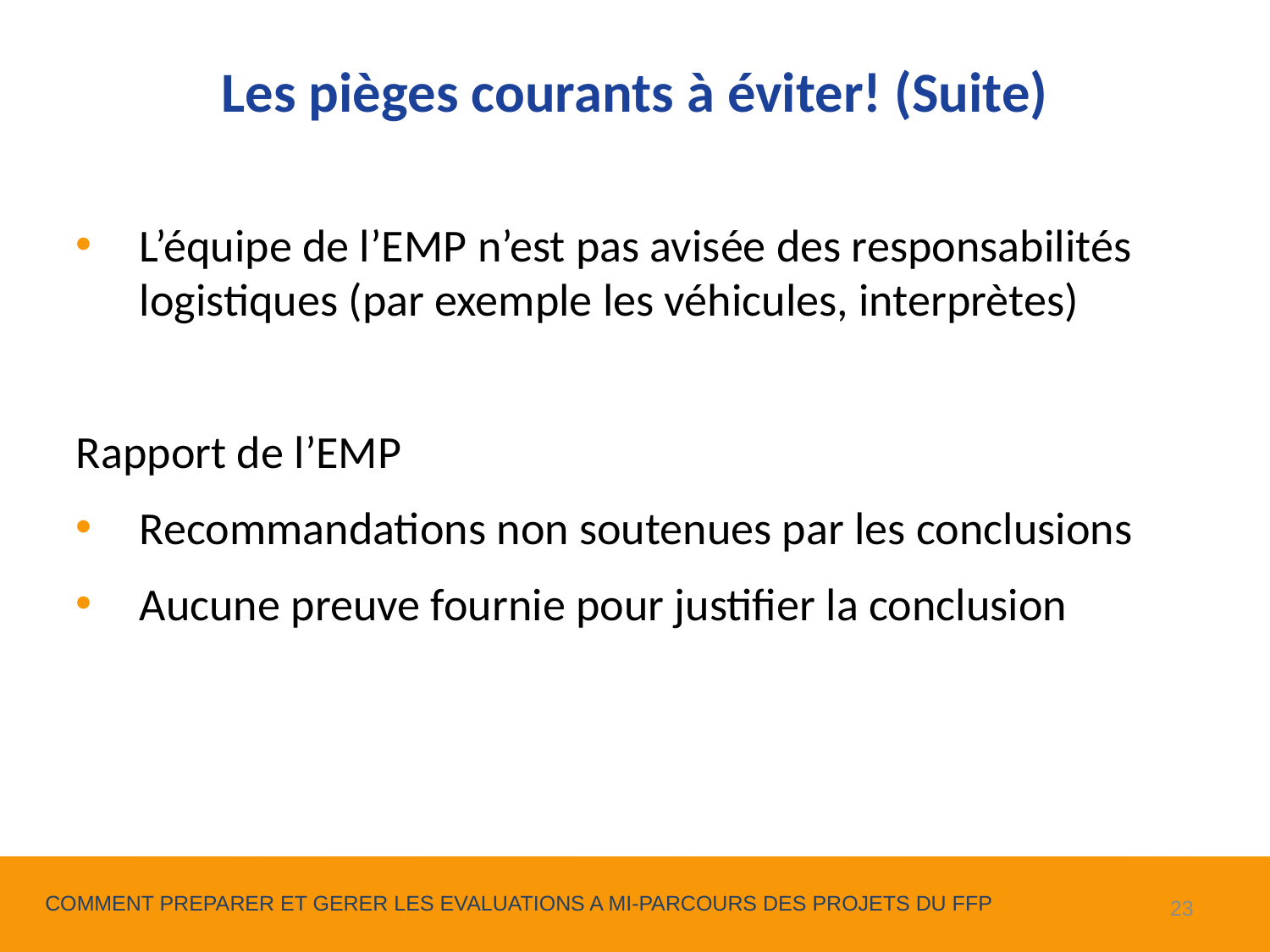

Les pièges courants à éviter! (Suite)
L’équipe de l’EMP n’est pas avisée des responsabilités logistiques (par exemple les véhicules, interprètes)

Rapport de l’EMP
Recommandations non soutenues par les conclusions
Aucune preuve fournie pour justifier la conclusion

23